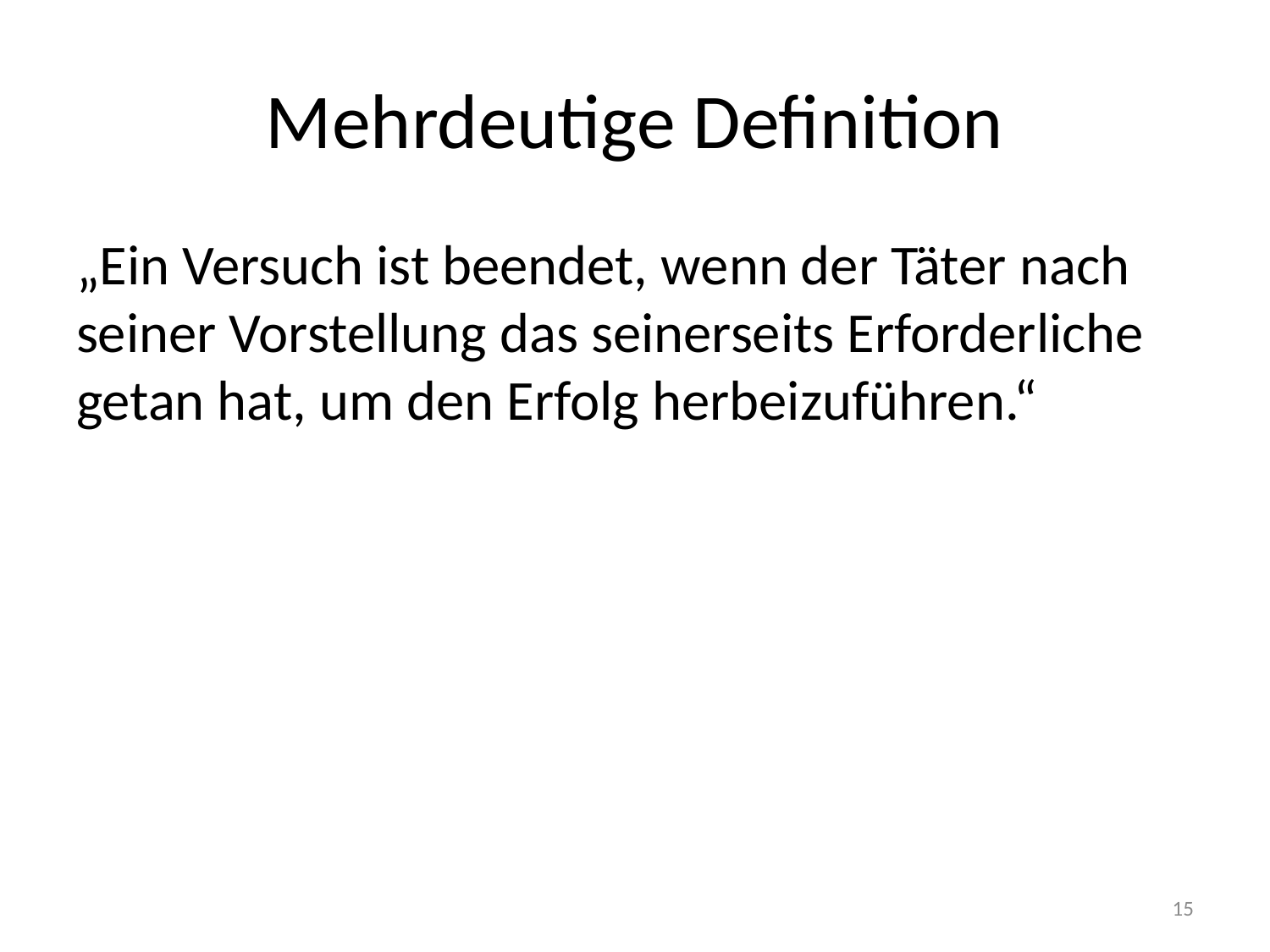

# Mehrdeutige Definition
„Ein Versuch ist beendet, wenn der Täter nach seiner Vorstellung das seinerseits Erforderliche getan hat, um den Erfolg herbeizuführen.“

15